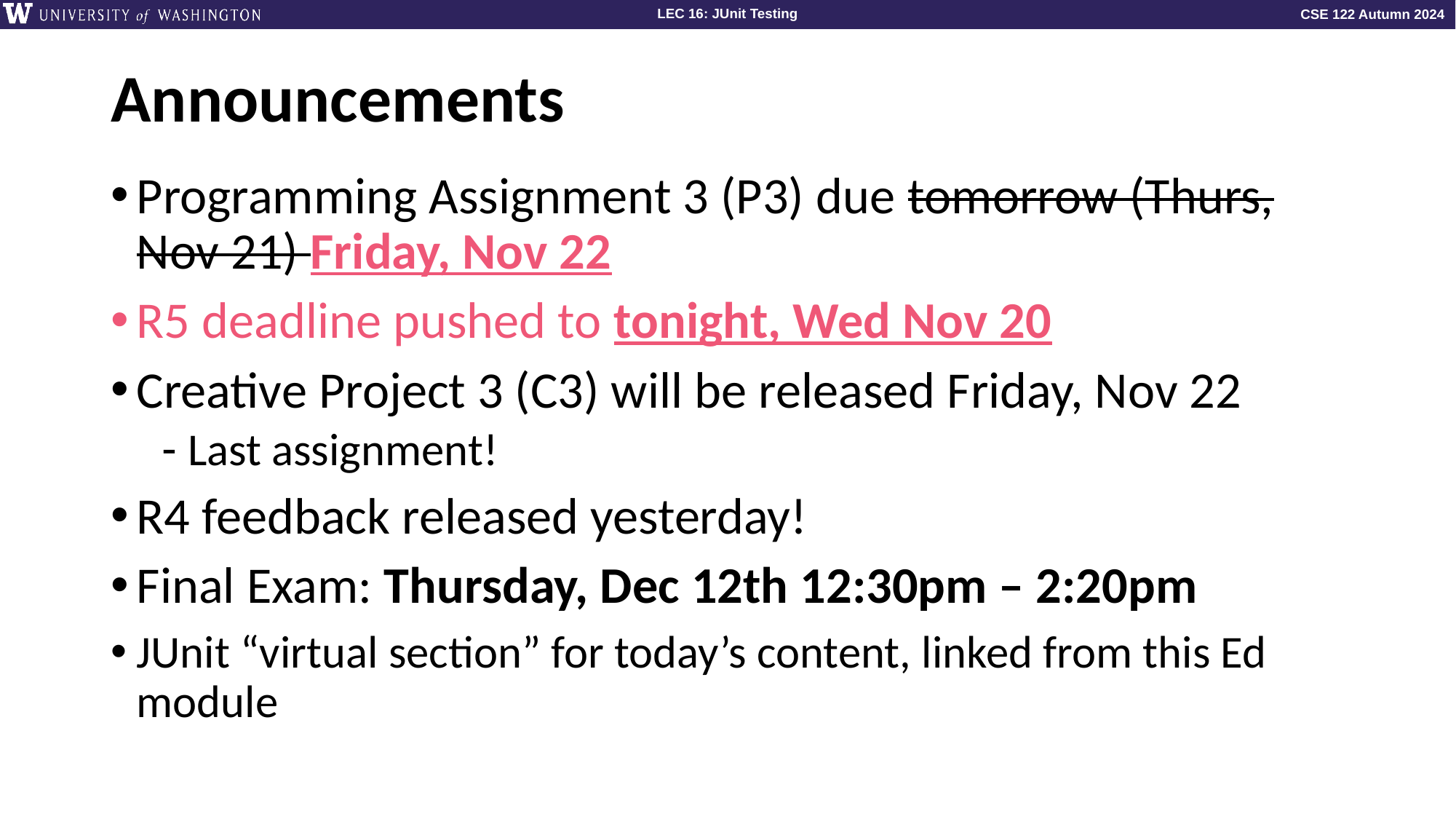

# Announcements
Programming Assignment 3 (P3) due tomorrow (Thurs, Nov 21) Friday, Nov 22
R5 deadline pushed to tonight, Wed Nov 20
Creative Project 3 (C3) will be released Friday, Nov 22
Last assignment!
R4 feedback released yesterday!
Final Exam: Thursday, Dec 12th 12:30pm – 2:20pm
JUnit “virtual section” for today’s content, linked from this Ed module